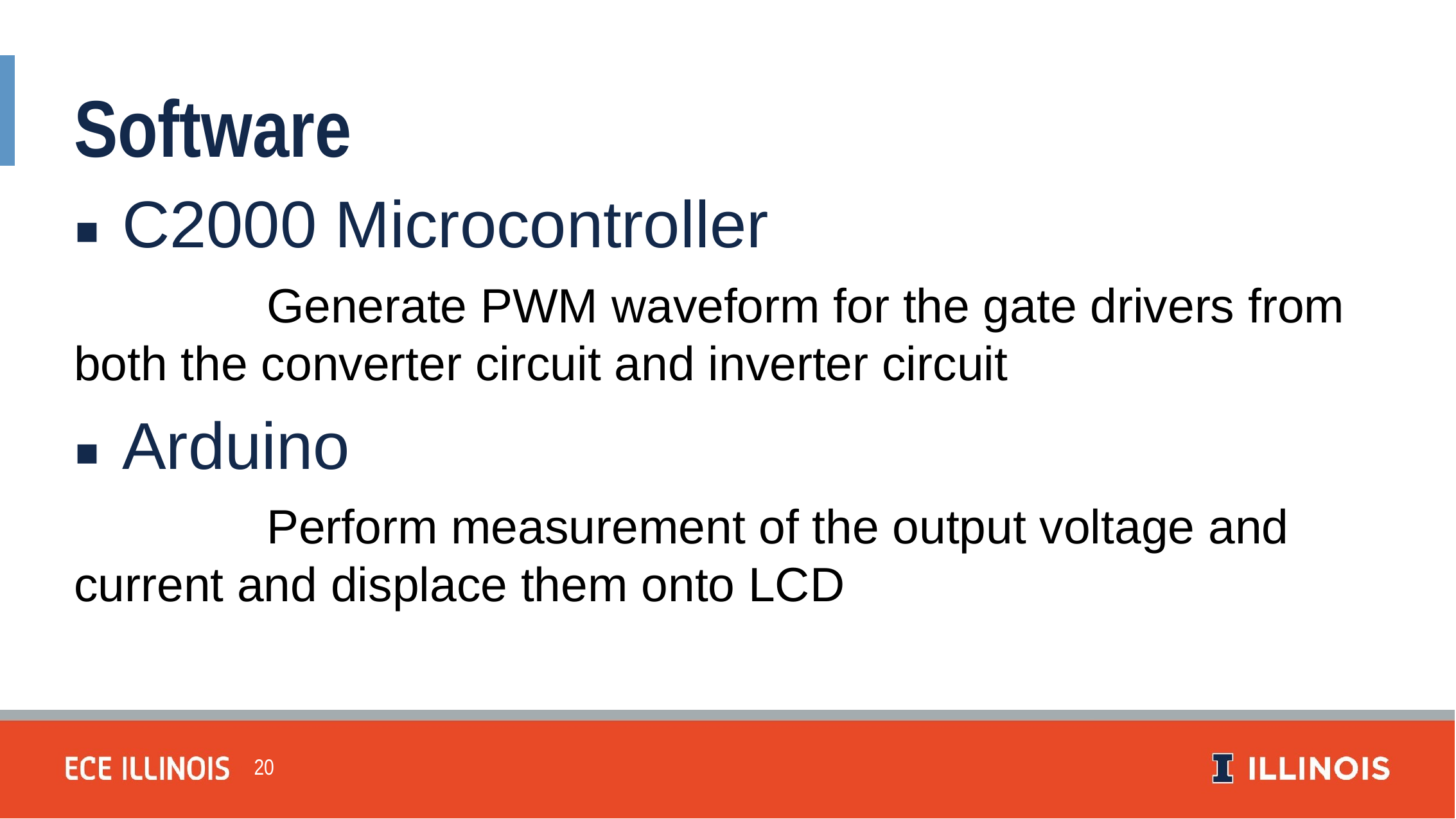

Software
C2000 Microcontroller
		Generate PWM waveform for the gate drivers from both the converter circuit and inverter circuit
Arduino
		Perform measurement of the output voltage and current and displace them onto LCD